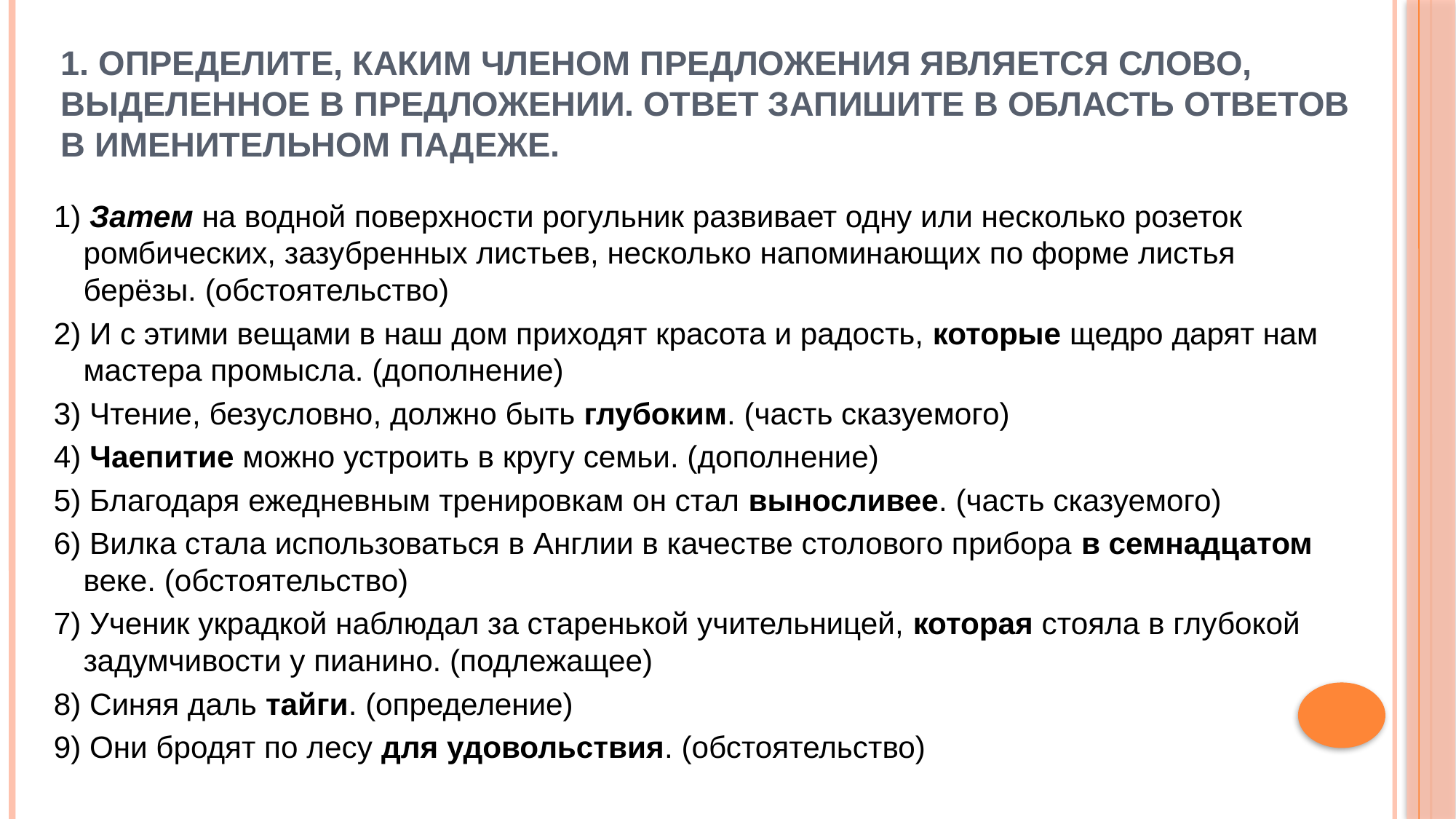

# 1. Определите, каким членом предложения является слово, выделенное в предложении. Ответ запишите в область ответов в именительном падеже.
1) Затем на водной поверхности рогульник развивает одну или несколько розеток ромбических, зазубренных листьев, несколько напоминающих по форме листья берёзы. (обстоятельство)
2) И с этими вещами в наш дом приходят красота и радость, которые щедро дарят нам мастера промысла. (дополнение)
3) Чтение, безусловно, должно быть глубоким. (часть сказуемого)
4) Чаепитие можно устроить в кругу семьи. (дополнение)
5) Благодаря ежедневным тренировкам он стал выносливее. (часть сказуемого)
6) Вилка стала использоваться в Англии в качестве столового прибора в семнадцатом веке. (обстоятельство)
7) Ученик украдкой наблюдал за старенькой учительницей, которая стояла в глубокой задумчивости у пианино. (подлежащее)
8) Синяя даль тайги. (определение)
9) Они бродят по лесу для удовольствия. (обстоятельство)